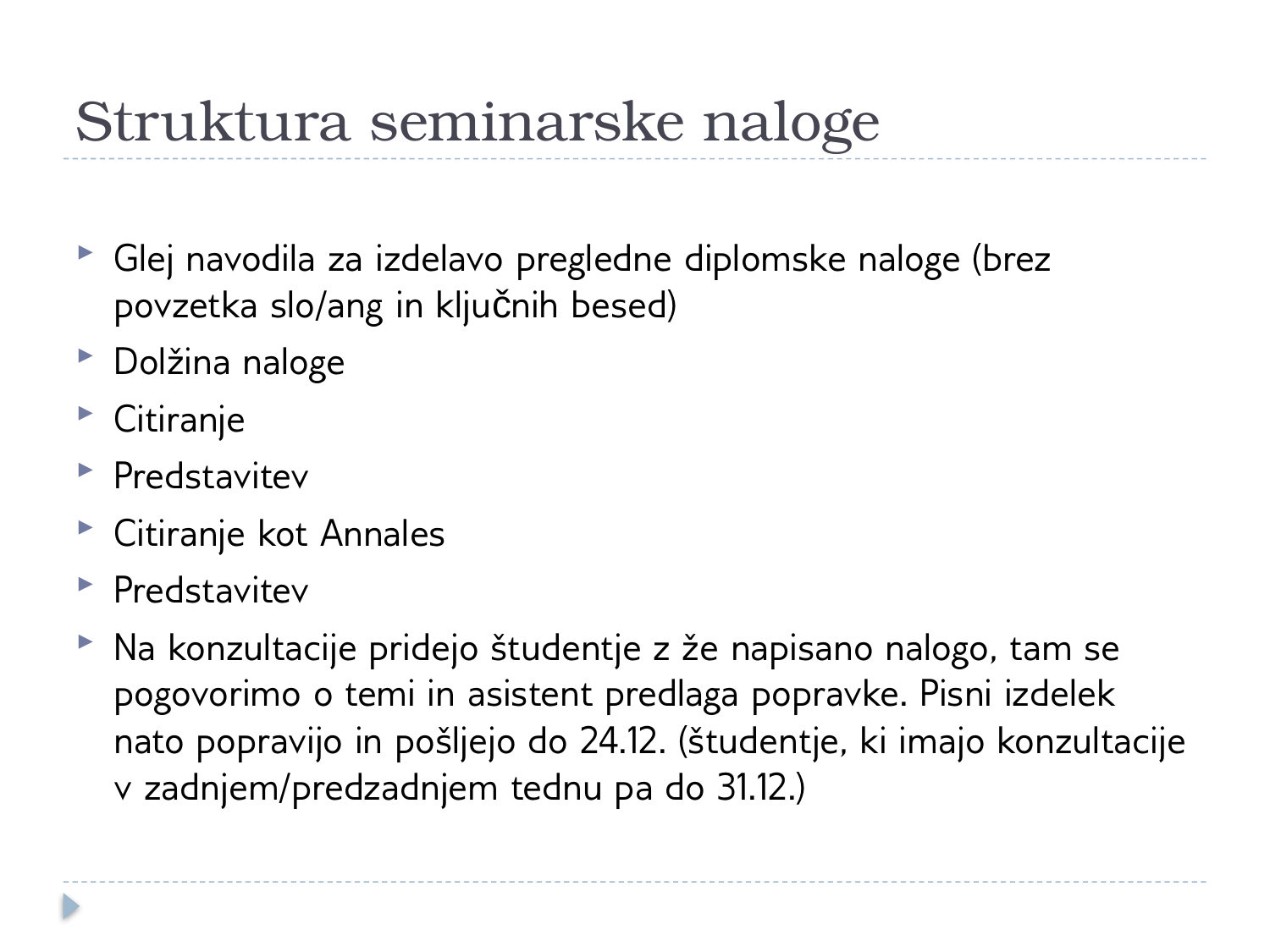

# Struktura seminarske naloge

Glej navodila za izdelavo pregledne diplomske naloge (brez povzetka slo/ang in ključnih besed)
Dolžina naloge
Citiranje
Predstavitev
Citiranje kot Annales
Predstavitev
Na konzultacije pridejo študentje z že napisano nalogo, tam se pogovorimo o temi in asistent predlaga popravke. Pisni izdelek nato popravijo in pošljejo do 24.12. (študentje, ki imajo konzultacije v zadnjem/predzadnjem tednu pa do 31.12.)